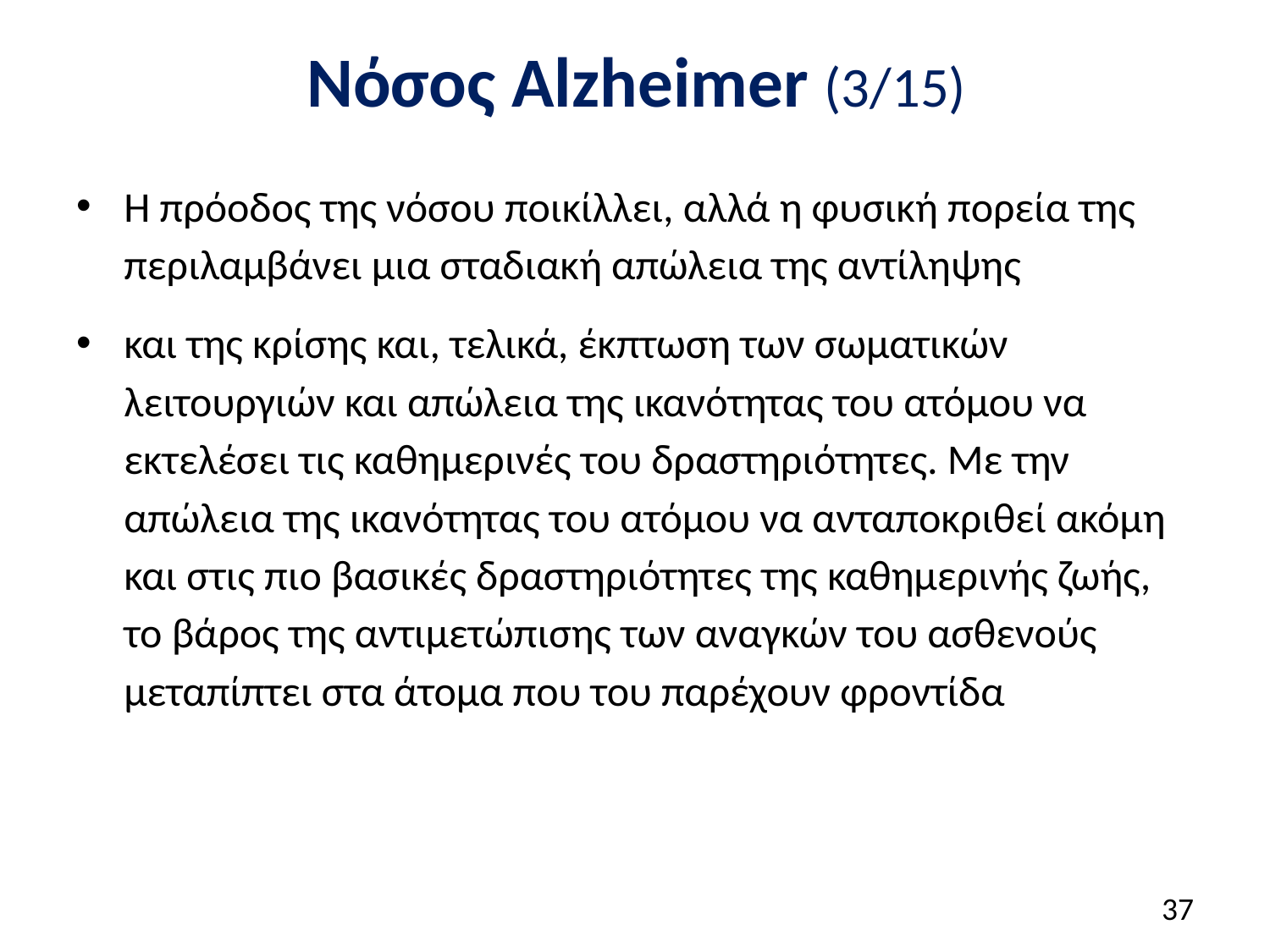

# Νόσος Alzheimer (3/15)
Η πρόοδος της νόσου ποικίλλει, αλλά η φυσική πορεία της περιλαμβάνει μια σταδιακή απώλεια της αντίληψης
και της κρίσης και, τελικά, έκπτωση των σωματικών λειτουργιών και απώλεια της ικανότητας του ατόμου να εκτελέσει τις καθημερινές του δραστηριότητες. Με την απώλεια της ικανότητας του ατόμου να ανταποκριθεί ακόμη και στις πιο βασικές δραστηριότητες της καθημερινής ζωής, το βάρος της αντιμετώπισης των αναγκών του ασθενούς μεταπίπτει στα άτομα που του παρέχουν φροντίδα

37